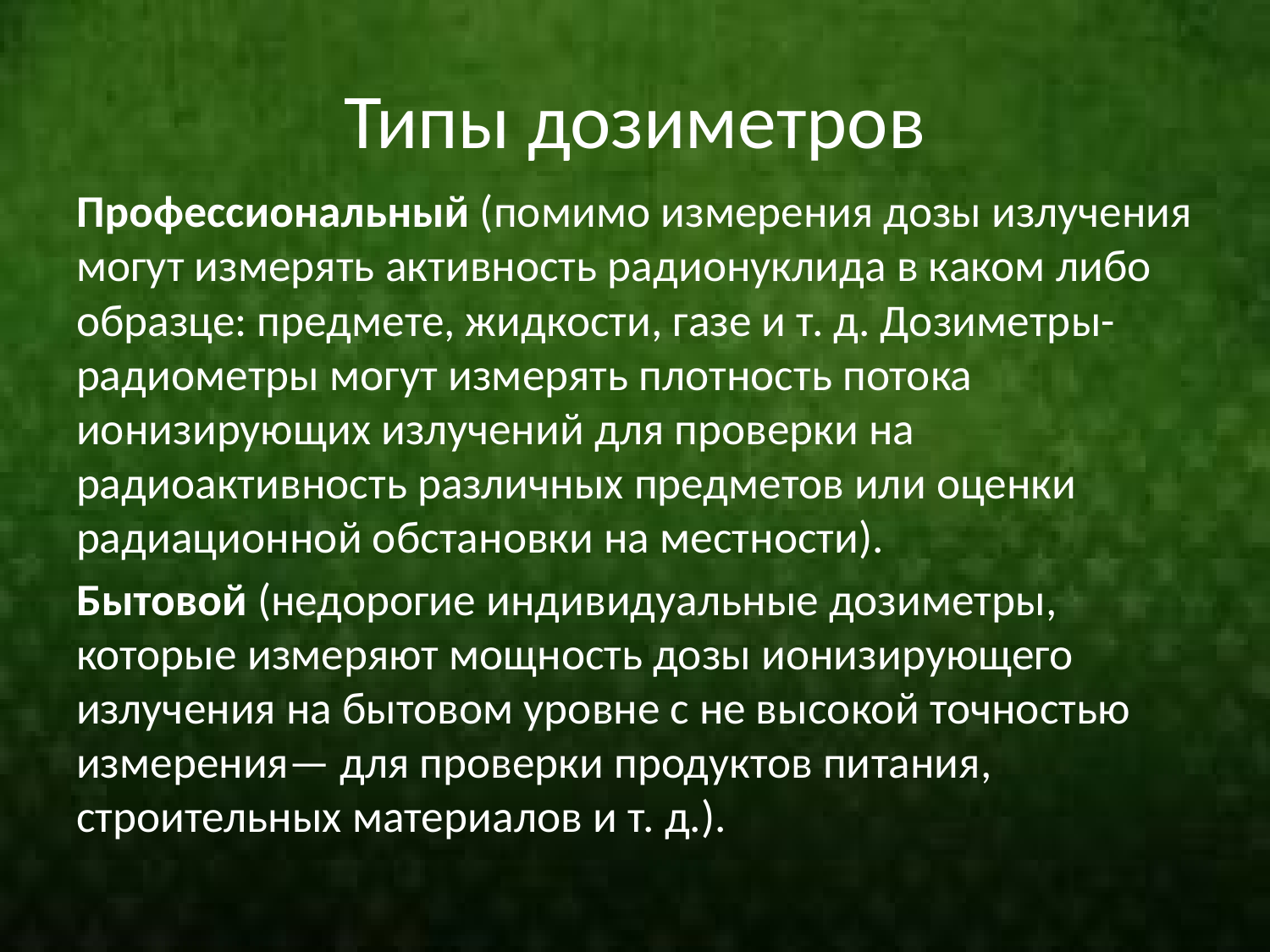

# Типы дозиметров
Профессиональный (помимо измерения дозы излучения могут измерять активность радионуклида в каком либо образце: предмете, жидкости, газе и т. д. Дозиметры-радиометры могут измерять плотность потока ионизирующих излучений для проверки на радиоактивность различных предметов или оценки радиационной обстановки на местности).
Бытовой (недорогие индивидуальные дозиметры, которые измеряют мощность дозы ионизирующего излучения на бытовом уровне с не высокой точностью измерения— для проверки продуктов питания, строительных материалов и т. д.).